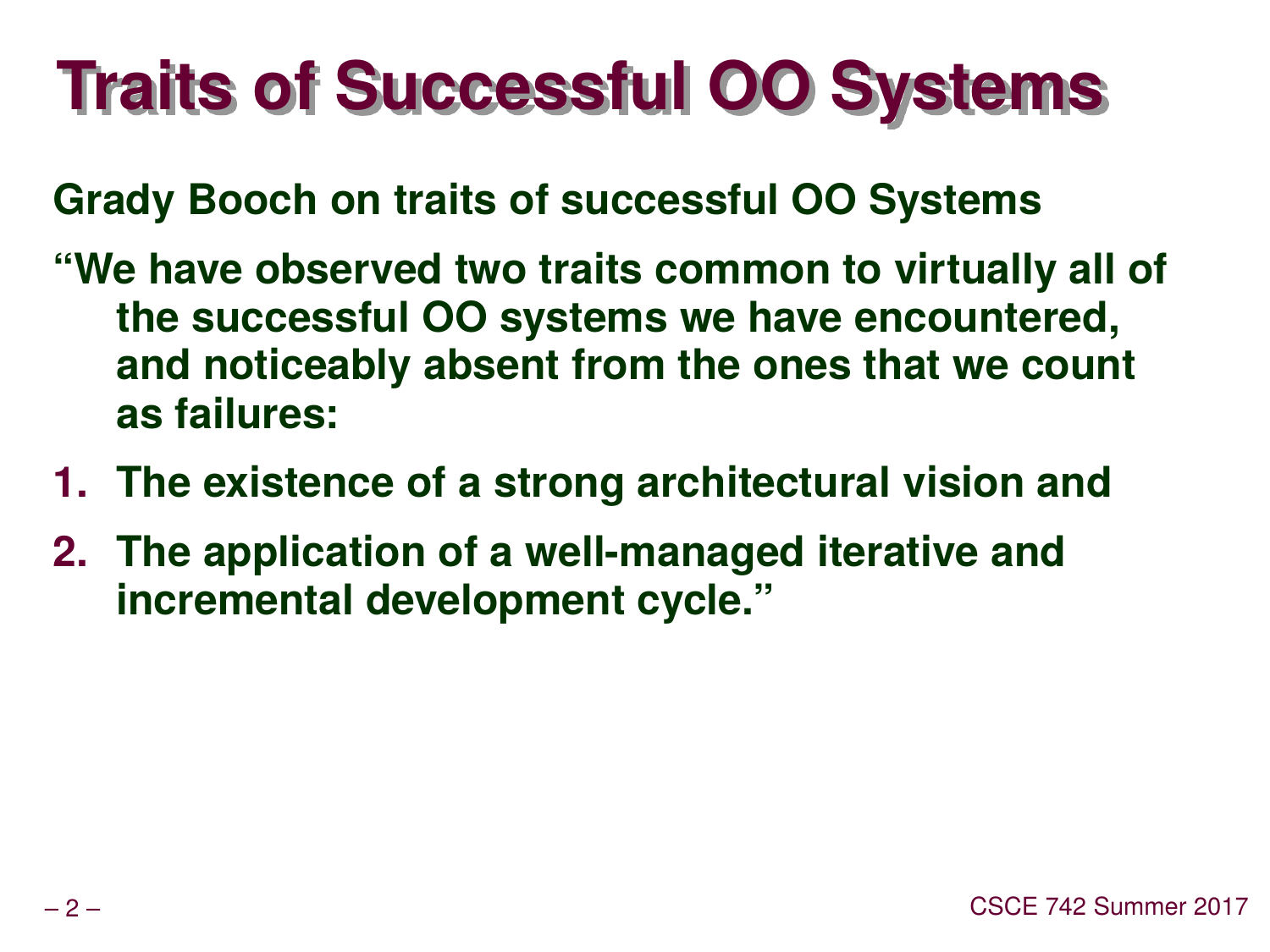

# Traits of Successful OO Systems
Grady Booch on traits of successful OO Systems
“We have observed two traits common to virtually all of the successful OO systems we have encountered, and noticeably absent from the ones that we count as failures:
The existence of a strong architectural vision and
The application of a well-managed iterative and incremental development cycle.”